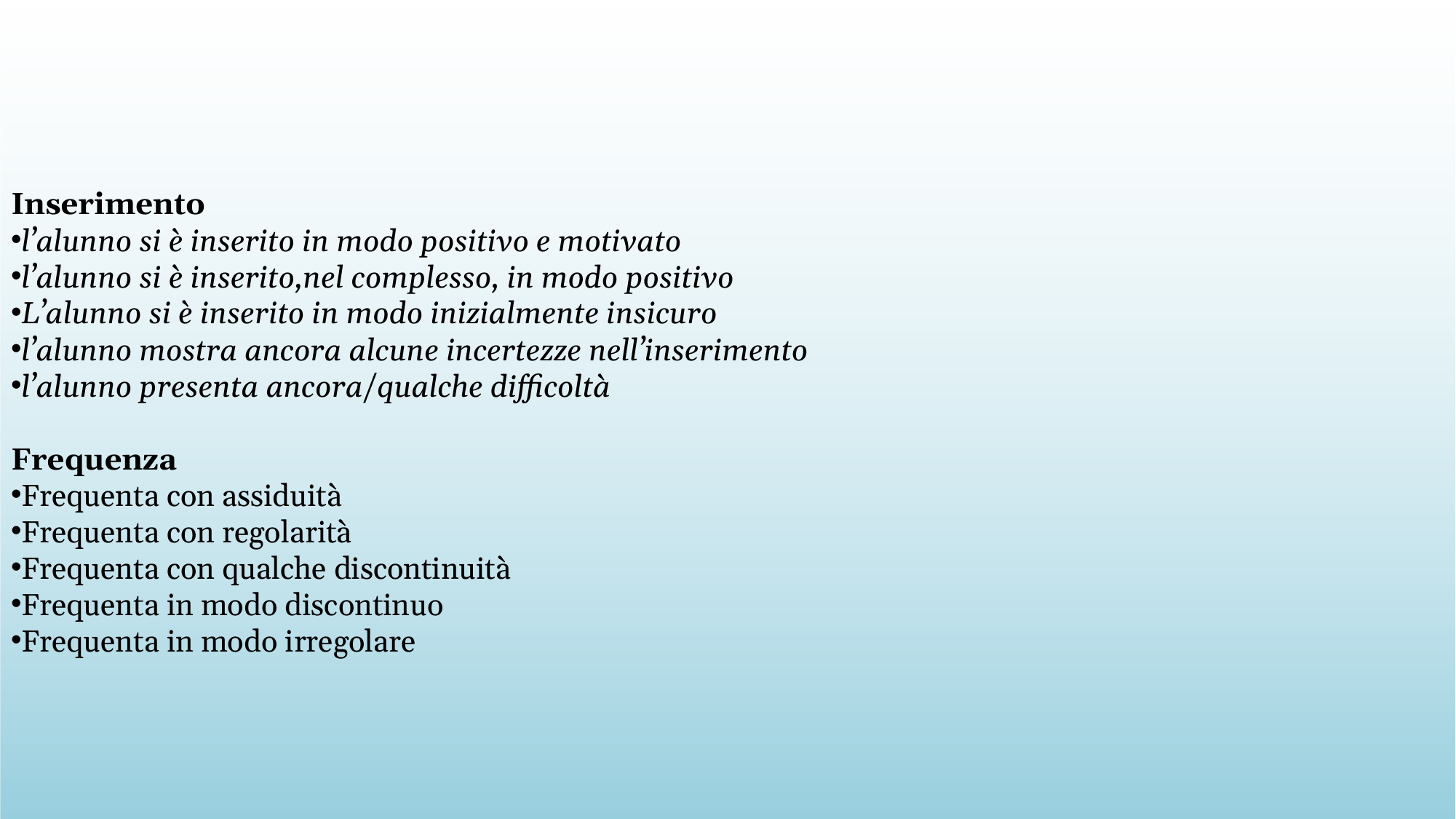

Inserimento
l’alunno si è inserito in modo positivo e motivato
l’alunno si è inserito,nel complesso, in modo positivo
L’alunno si è inserito in modo inizialmente insicuro
l’alunno mostra ancora alcune incertezze nell’inserimento
l’alunno presenta ancora/qualche difficoltà

Frequenza
Frequenta con assiduità
Frequenta con regolarità
Frequenta con qualche discontinuità
Frequenta in modo discontinuo
Frequenta in modo irregolare